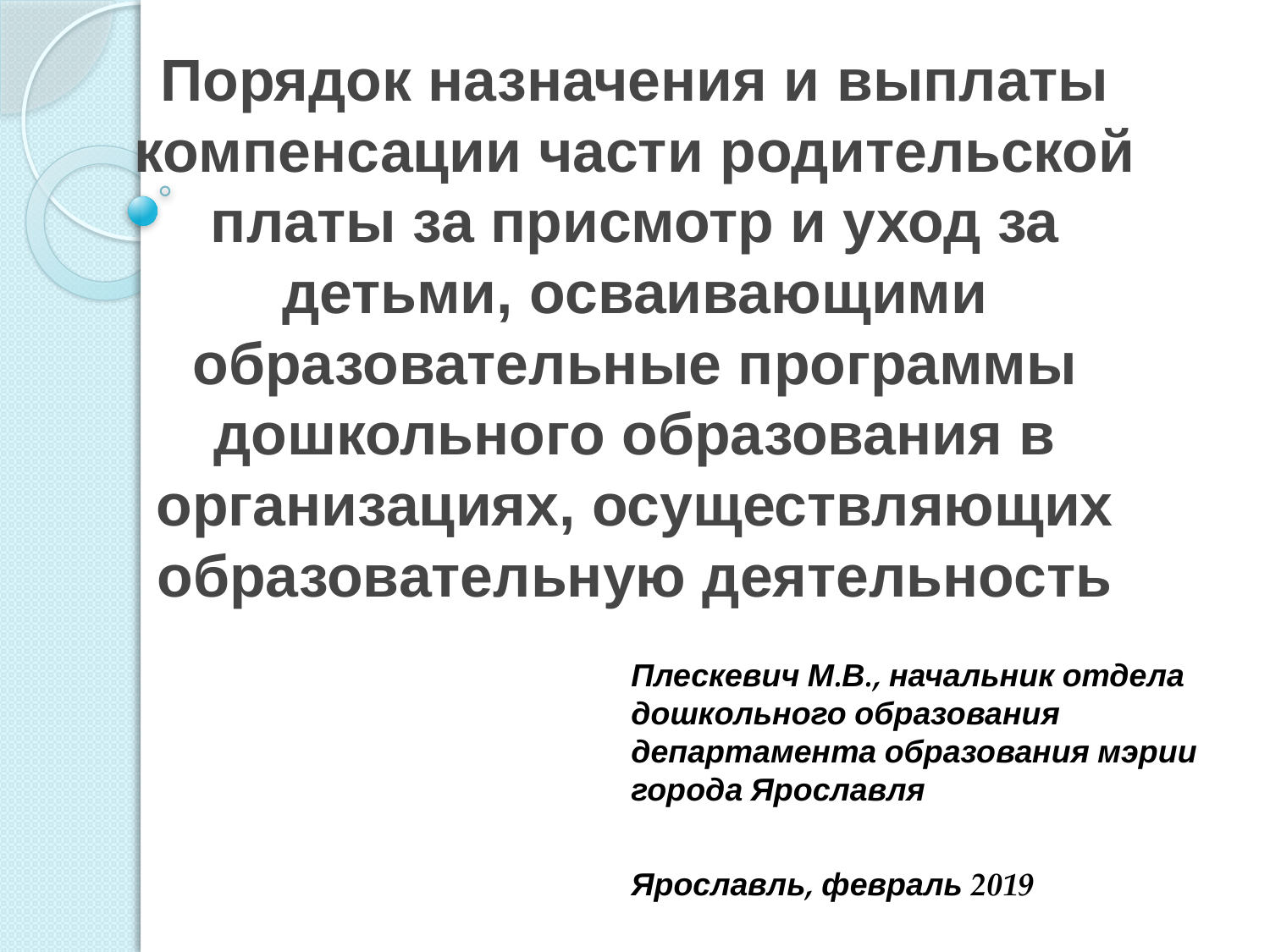

# Порядок назначения и выплаты компенсации части родительской платы за присмотр и уход за детьми, осваивающими образовательные программы дошкольного образования в организациях, осуществляющих образовательную деятельность
Плескевич М.В., начальник отдела дошкольного образования департамента образования мэрии города Ярославля

Ярославль, февраль 2019